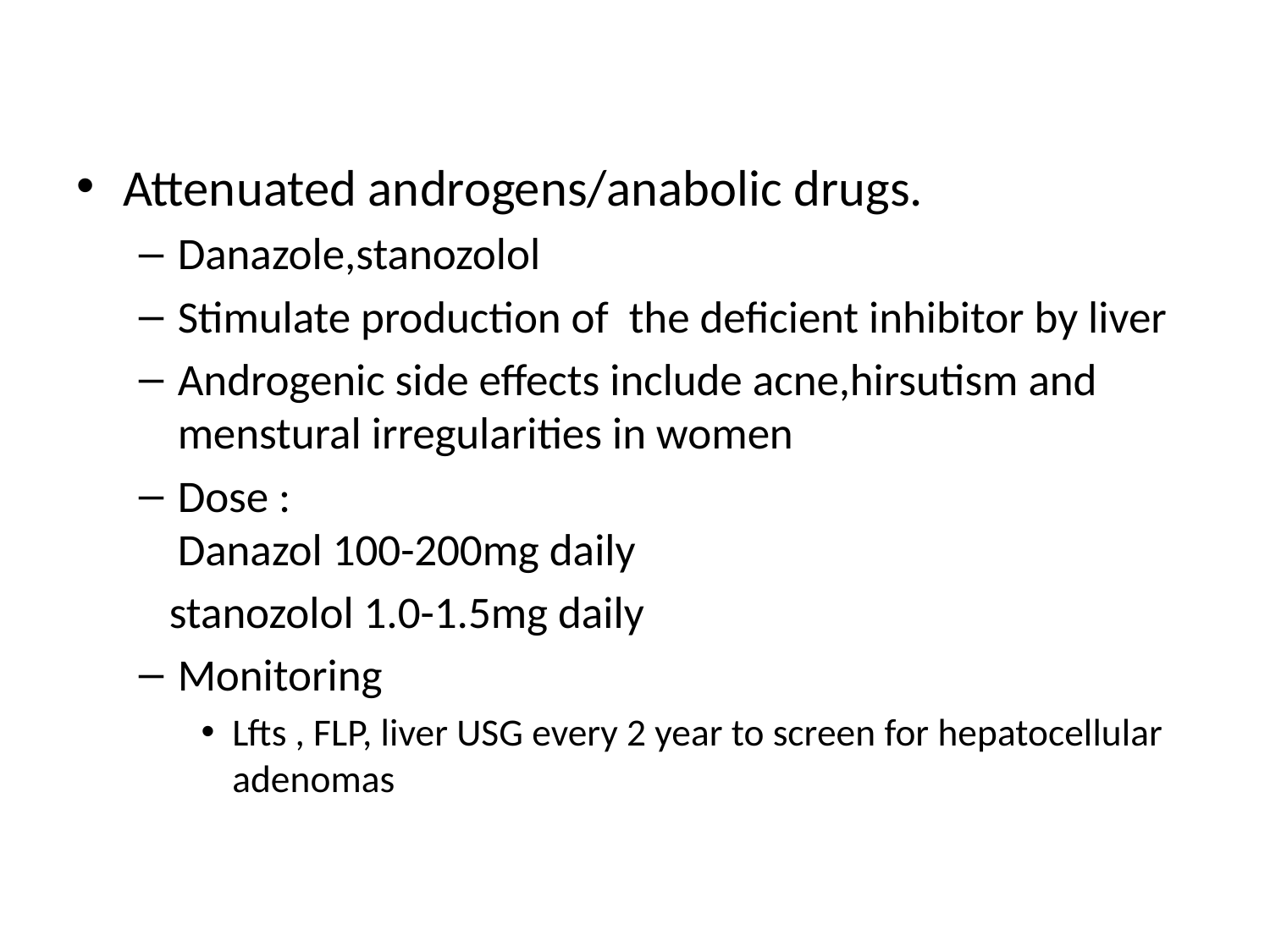

#
Attenuated androgens/anabolic drugs.
Danazole,stanozolol
Stimulate production of  the deficient inhibitor by liver
Androgenic side effects include acne,hirsutism and menstural irregularities in women
Dose :
Danazol 100-200mg daily
   stanozolol 1.0-1.5mg daily
Monitoring
Lfts , FLP, liver USG every 2 year to screen for hepatocellular adenomas